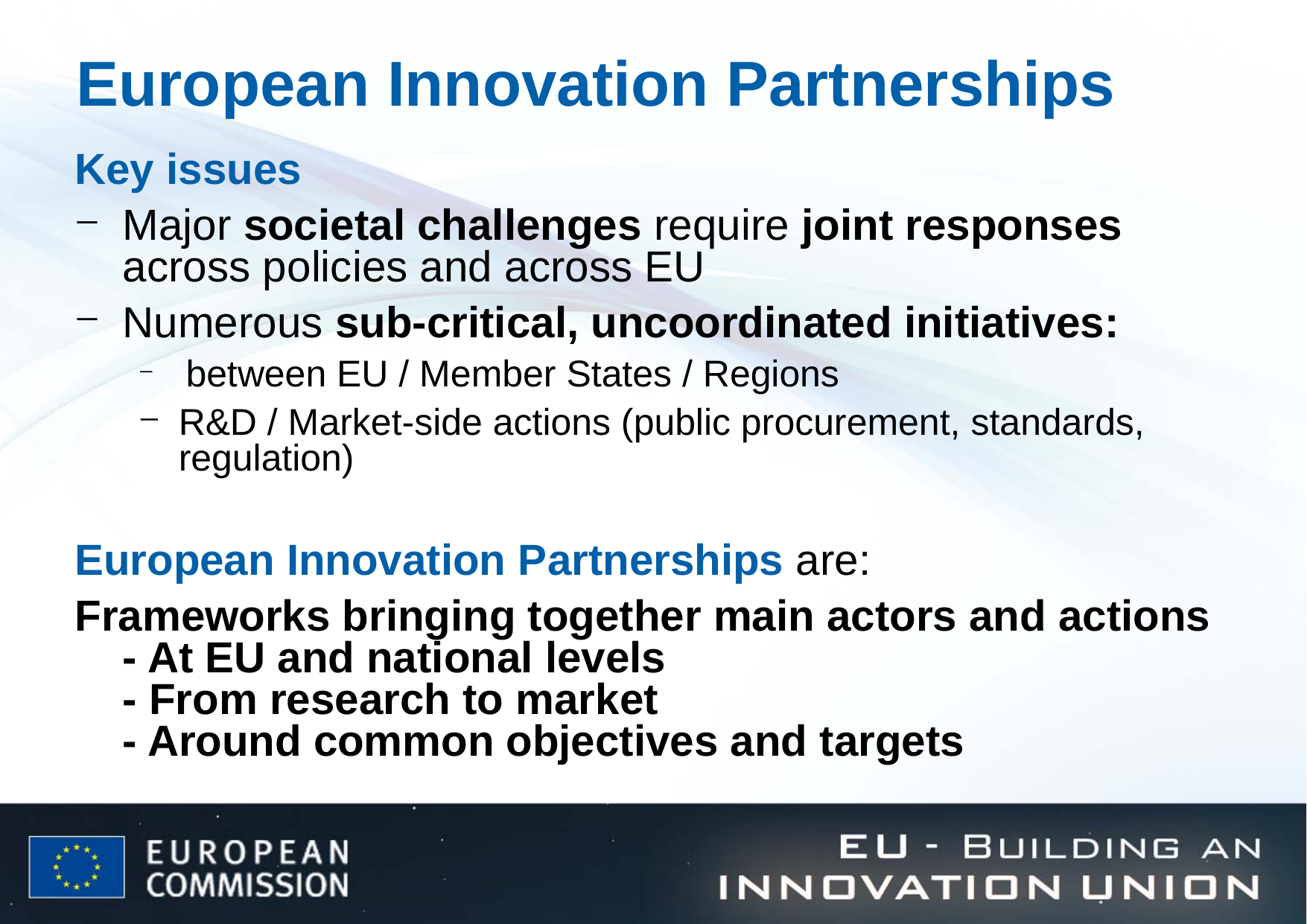

# European Innovation Partnerships
Key issues
Major societal challenges require joint responses
across policies and across EU
Numerous sub-critical, uncoordinated initiatives:
 between EU / Member States / Regions
R&D / Market-side actions (public procurement, standards, regulation)

European Innovation Partnerships are:
Frameworks bringing together main actors and actions
- At EU and national levels
- From research to market
- Around common objectives and targets